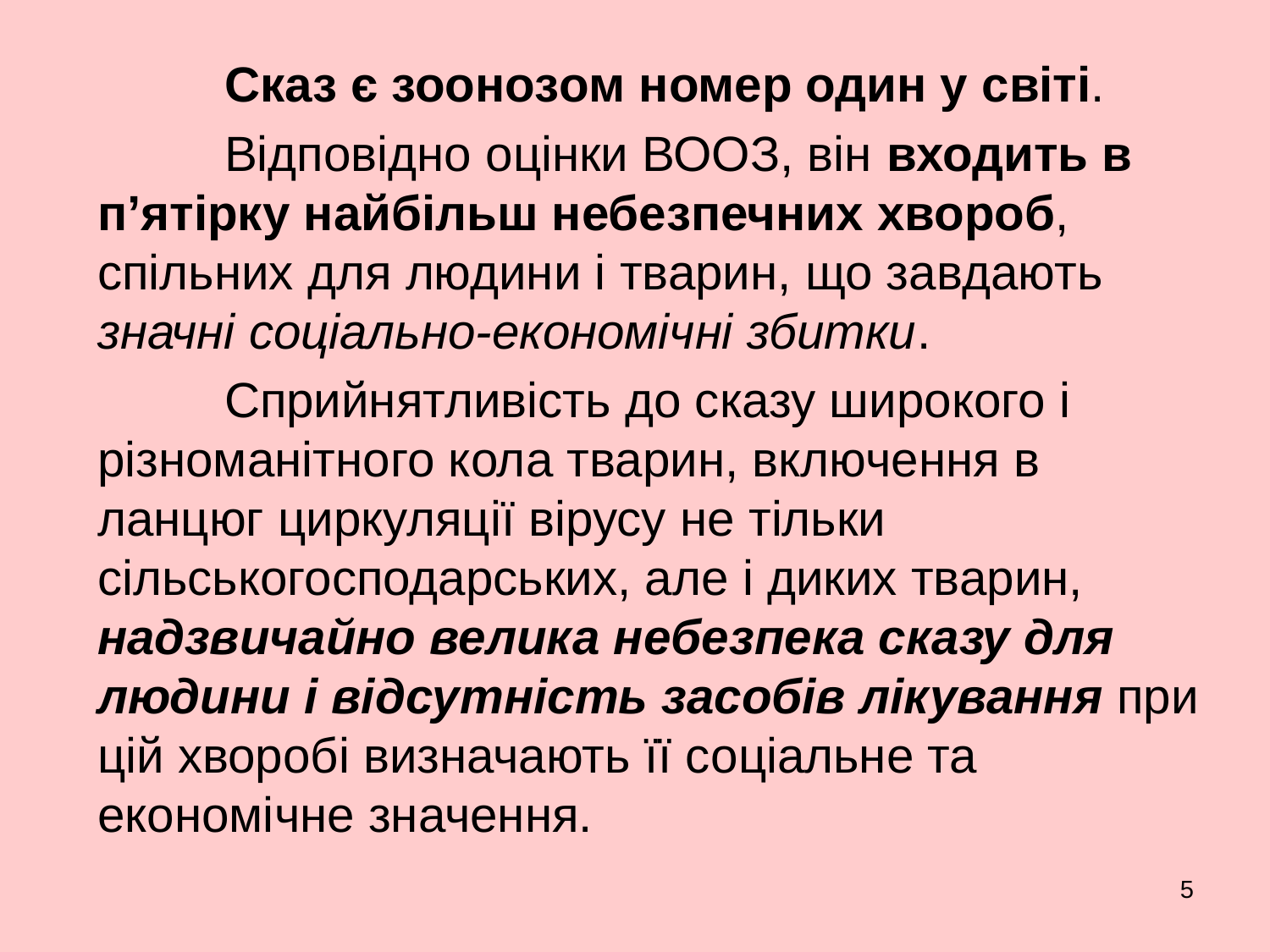

Сказ є зоонозом номер один у світі.
	Відповідно оцінки ВООЗ, він входить в п’ятірку найбільш небезпечних хвороб, спільних для людини і тварин, що завдають значні соціально-економічні збитки.
	Сприйнятливість до сказу широкого і різноманітного кола тварин, включення в ланцюг циркуляції вірусу не тільки сільськогосподарських, але і диких тварин, надзвичайно велика небезпека сказу для людини і відсутність засобів лікування при цій хворобі визначають її соціальне та економічне значення.
5